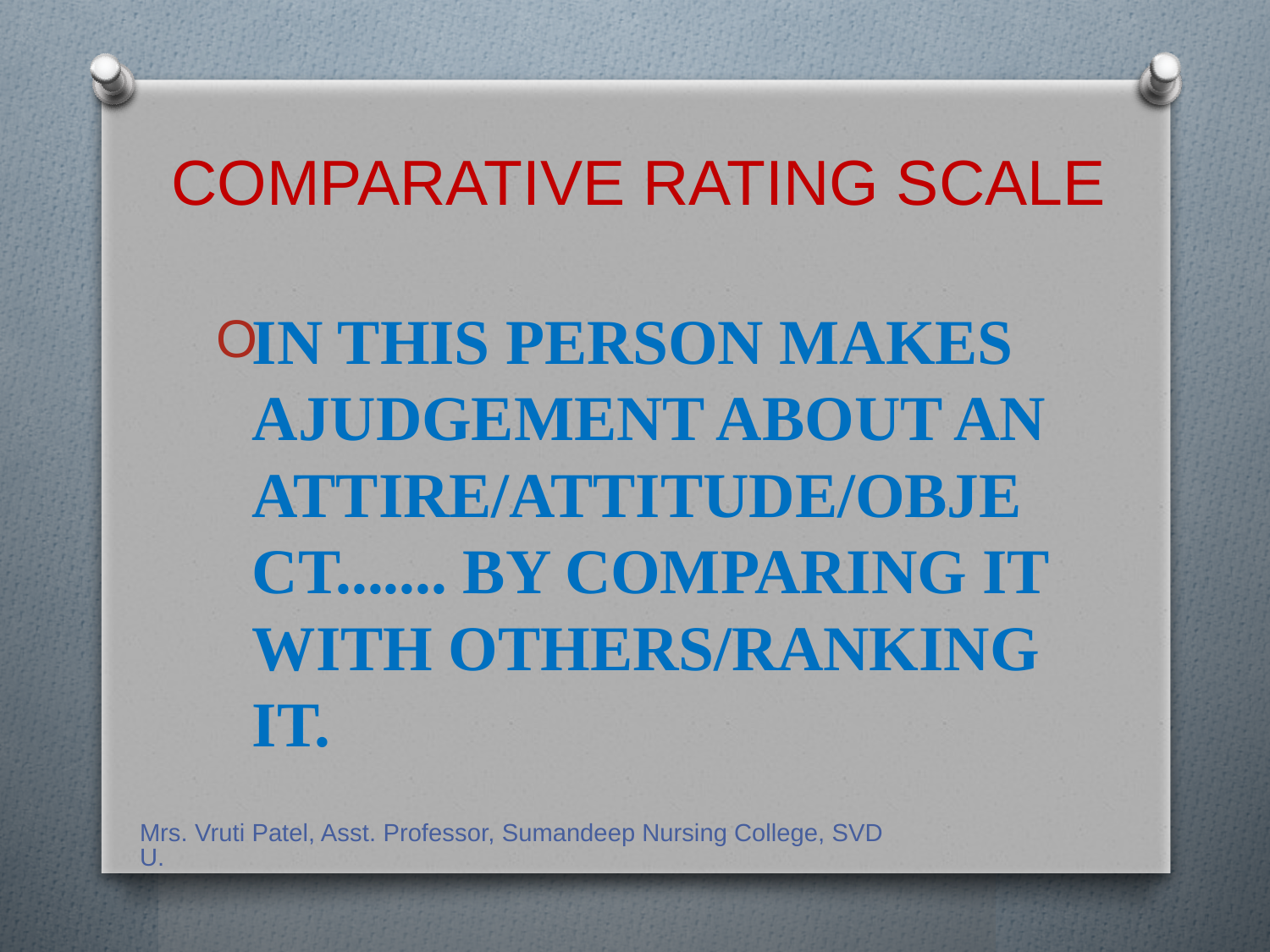

# COMPARATIVE RATING SCALE
IN THIS PERSON MAKES AJUDGEMENT ABOUT AN ATTIRE/ATTITUDE/OBJECT....... BY COMPARING IT WITH OTHERS/RANKING IT.
Mrs. Vruti Patel, Asst. Professor, Sumandeep Nursing College, SVDU.